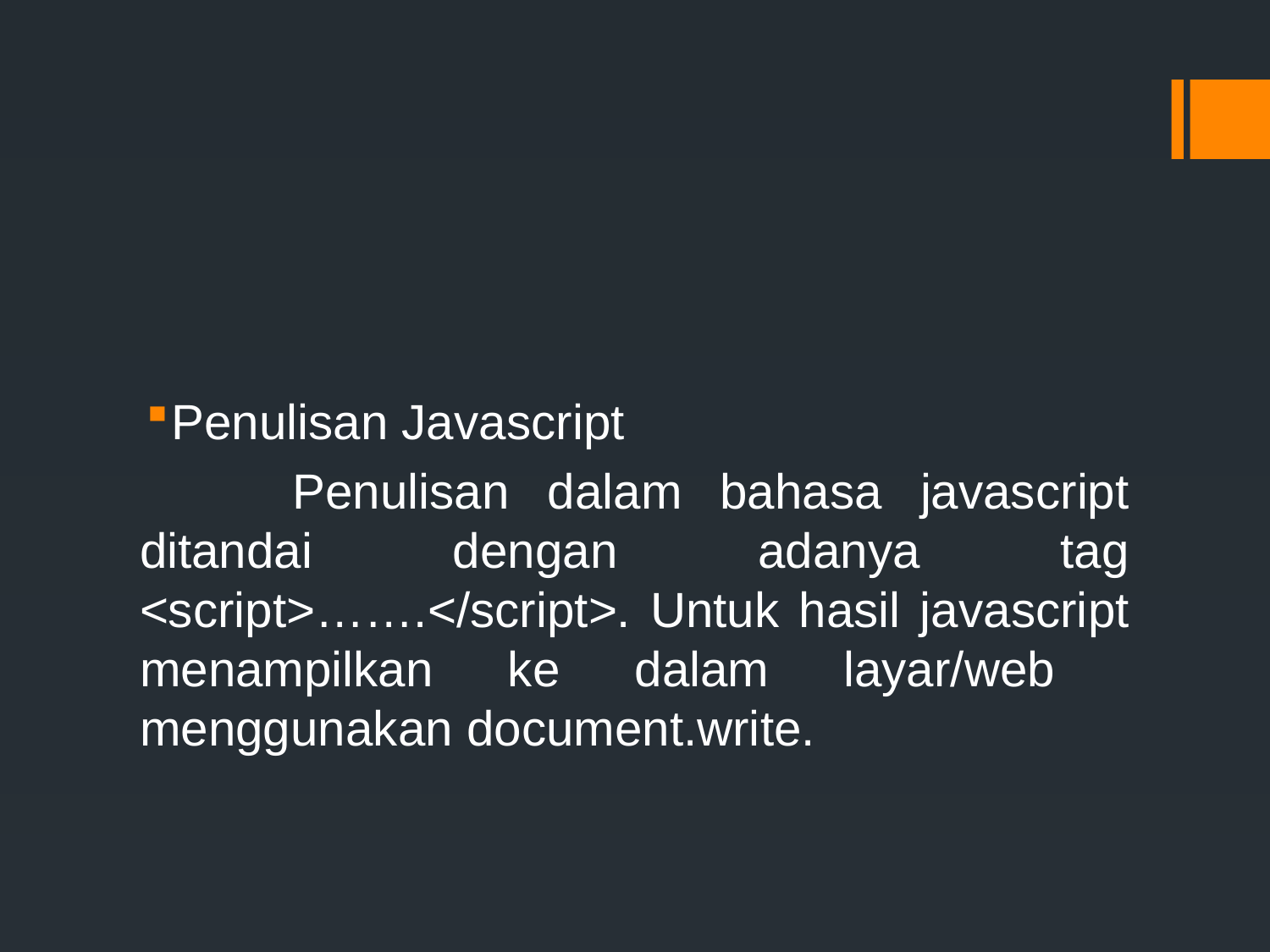

#
Penulisan Javascript
    Penulisan dalam bahasa javascript ditandai dengan adanya tag <script>…….</script>. Untuk hasil javascript menampilkan ke dalam layar/web  menggunakan document.write.